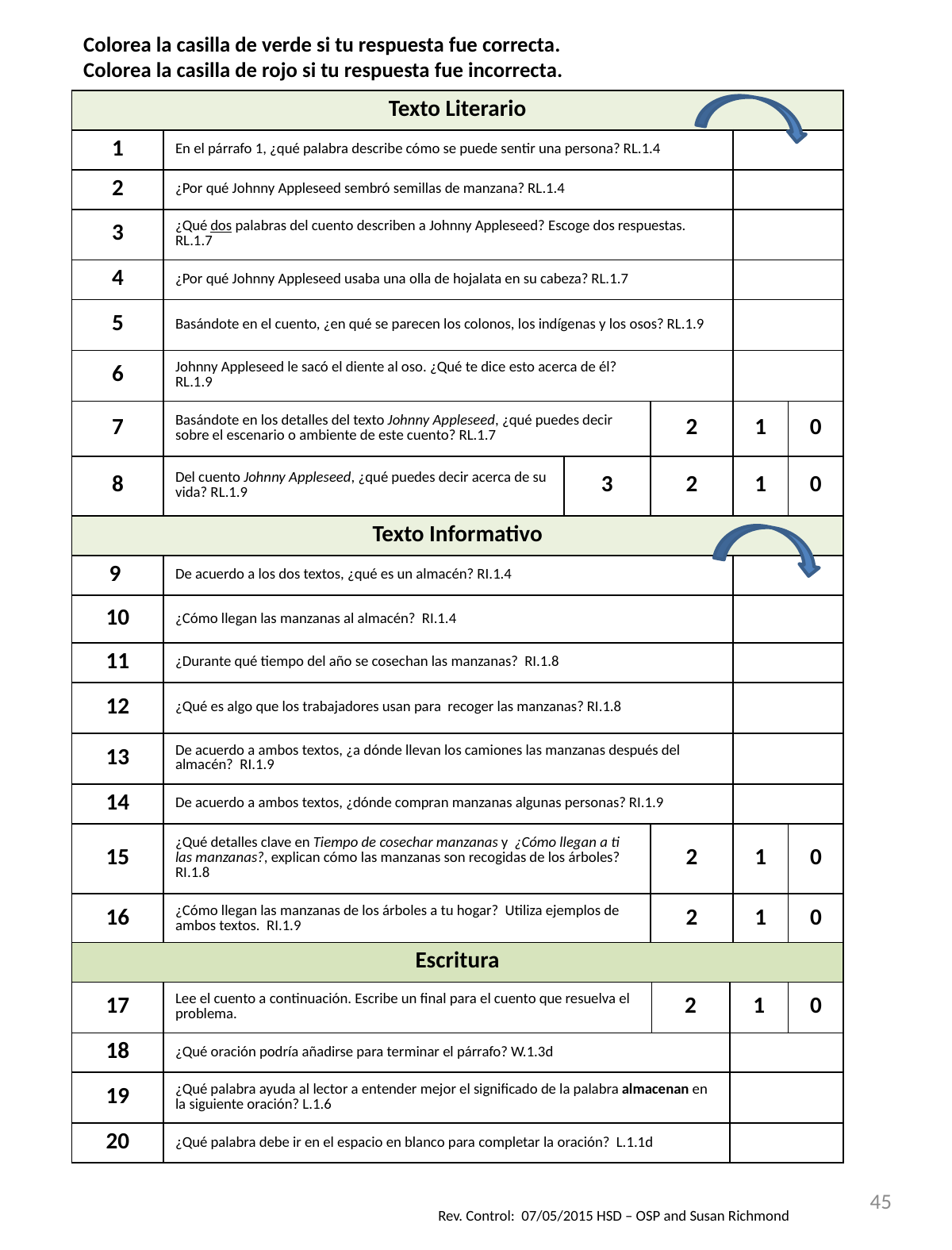

Colorea la casilla de verde si tu respuesta fue correcta.
Colorea la casilla de rojo si tu respuesta fue incorrecta.
| Texto Literario |  |  |  |  |  |
| --- | --- | --- | --- | --- | --- |
| 1 | En el párrafo 1, ¿qué palabra describe cómo se puede sentir una persona? RL.1.4 |  |  |  |  |
| 2 | ¿Por qué Johnny Appleseed sembró semillas de manzana? RL.1.4 |  |  |  |  |
| 3 | ¿Qué dos palabras del cuento describen a Johnny Appleseed? Escoge dos respuestas. RL.1.7 |  |  |  |  |
| 4 | ¿Por qué Johnny Appleseed usaba una olla de hojalata en su cabeza? RL.1.7 |  |  |  |  |
| 5 | Basándote en el cuento, ¿en qué se parecen los colonos, los indígenas y los osos? RL.1.9 |  |  |  |  |
| 6 | Johnny Appleseed le sacó el diente al oso. ¿Qué te dice esto acerca de él? RL.1.9 |  |  |  |  |
| 7 | Basándote en los detalles del texto Johnny Appleseed, ¿qué puedes decir sobre el escenario o ambiente de este cuento? RL.1.7 |  | 2 | 1 | 0 |
| 8 | Del cuento Johnny Appleseed, ¿qué puedes decir acerca de su vida? RL.1.9 | 3 | 2 | 1 | 0 |

| Texto Informativo |  |  |  |  |
| --- | --- | --- | --- | --- |
| 9 | De acuerdo a los dos textos, ¿qué es un almacén? RI.1.4 |  |  |  |
| 10 | ¿Cómo llegan las manzanas al almacén? RI.1.4 |  |  |  |
| 11 | ¿Durante qué tiempo del año se cosechan las manzanas? RI.1.8 |  |  |  |
| 12 | ¿Qué es algo que los trabajadores usan para recoger las manzanas? RI.1.8 |  |  |  |
| 13 | De acuerdo a ambos textos, ¿a dónde llevan los camiones las manzanas después del almacén? RI.1.9 |  |  |  |
| 14 | De acuerdo a ambos textos, ¿dónde compran manzanas algunas personas? RI.1.9 |  |  |  |
| 15 | ¿Qué detalles clave en Tiempo de cosechar manzanas y ¿Cómo llegan a ti las manzanas?, explican cómo las manzanas son recogidas de los árboles? RI.1.8 | 2 | 1 | 0 |
| 16 | ¿Cómo llegan las manzanas de los árboles a tu hogar? Utiliza ejemplos de ambos textos. RI.1.9 | 2 | 1 | 0 |

| Escritura |  |  |  |  |
| --- | --- | --- | --- | --- |
| 17 | Lee el cuento a continuación. Escribe un final para el cuento que resuelva el problema. | 2 | 1 | 0 |
| 18 | ¿Qué oración podría añadirse para terminar el párrafo? W.1.3d |  |  |  |
| 19 | ¿Qué palabra ayuda al lector a entender mejor el significado de la palabra almacenan en la siguiente oración? L.1.6 |  |  |  |
| 20 | ¿Qué palabra debe ir en el espacio en blanco para completar la oración? L.1.1d |  |  |  |
45